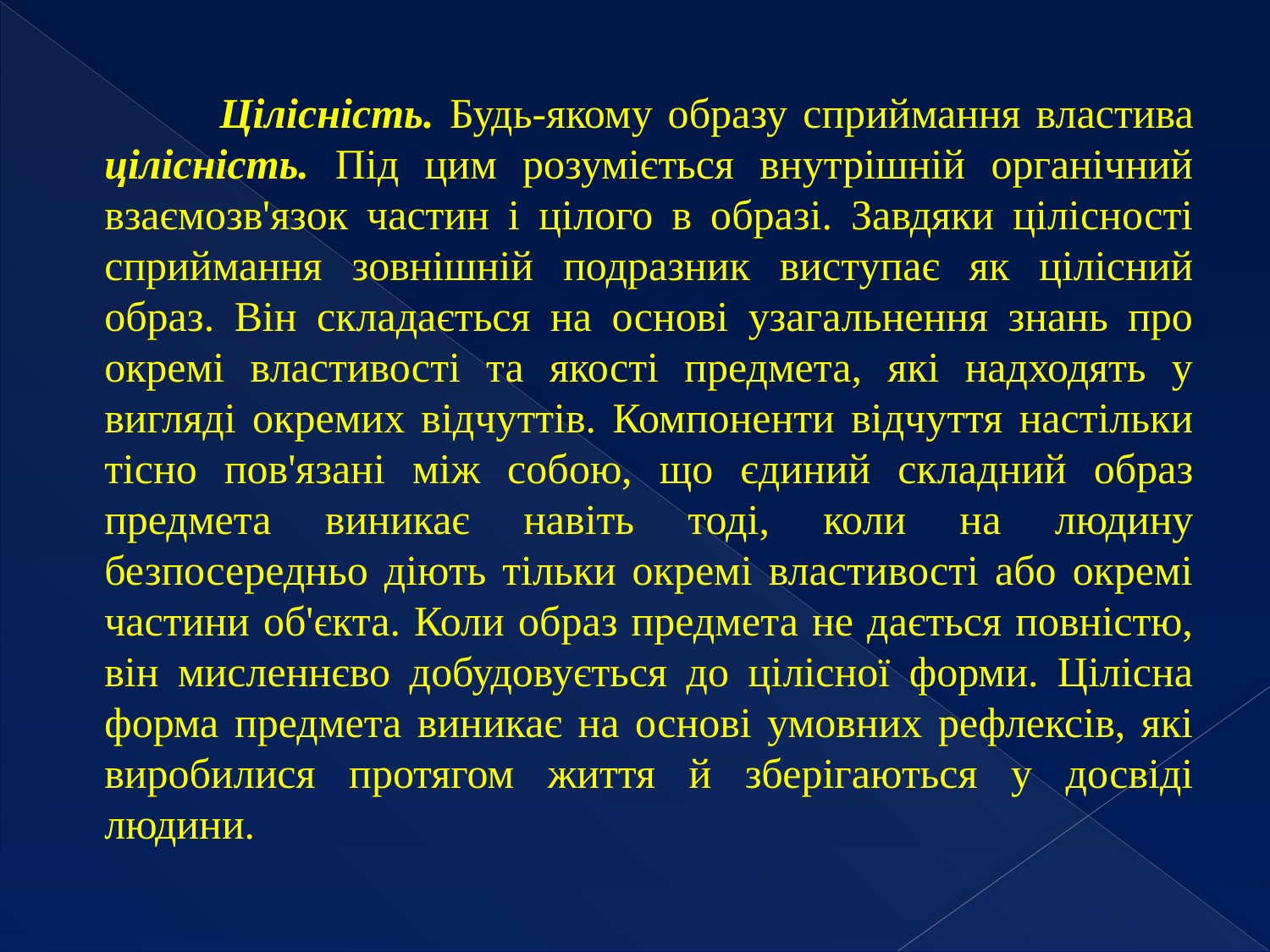

Цілісність. Будь-якому образу сприймання властива цілісність. Під цим розуміється внутрішній органічний взаємозв'язок частин і цілого в образі. Завдяки цілісності сприймання зовнішній подразник виступає як цілісний образ. Він складається на основі узагальнення знань про окремі властивості та якості предмета, які надходять у вигляді окремих відчуттів. Компоненти відчуття настільки тісно пов'язані між собою, що єдиний складний образ предмета виникає навіть тоді, коли на людину безпосередньо діють тільки окремі властивості або окремі частини об'єкта. Коли образ предмета не дається повністю, він мисленнєво добудовується до цілісної форми. Цілісна форма предмета виникає на основі умовних рефлексів, які виробилися протягом життя й зберігаються у досвіді людини.